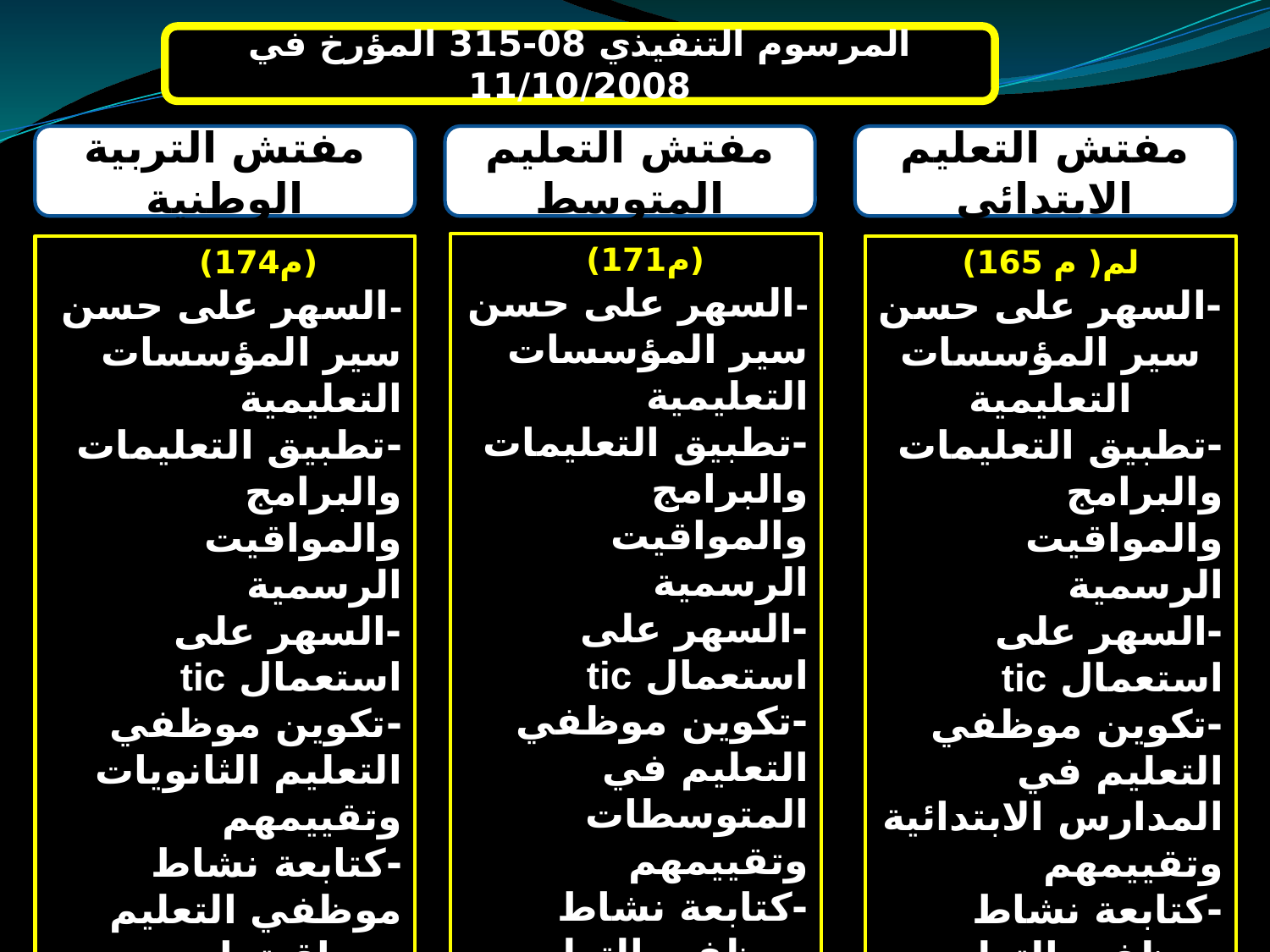

المرسوم التنفيذي 08-315 المؤرخ في 11/10/2008
مفتش التربية الوطنية
مفتش التعليم المتوسط
مفتش التعليم الابتدائي
        (م171) ر على
-السهر على حسن سير المؤسسات التعليمية
-تطبيق التعليمات والبرامج والمواقيت الرسمية
-السهر على استعمال tic
-تكوين موظفي التعليم في المتوسطات وتقييمهم
-كتابعة نشاط موظفي التعليم ومراقبتها وتقييمها
-المشاركة في اعمال البحث
-التكفل بمهام التحقيق
لم( م 165)
-السهر على حسن سير المؤسسات التعليمية
-تطبيق التعليمات والبرامج والمواقيت الرسمية
-السهر على استعمال tic
-تكوين موظفي التعليم في المدارس الابتدائية وتقييمهم
-كتابعة نشاط موظفي التعليم ومراقبتها وتقييمها
-المشاركة في اعمال البحث
-التكفل بمهام التحقيق
(م174)على
-السهر على حسن سير المؤسسات التعليمية
-تطبيق التعليمات والبرامج والمواقيت الرسمية
-السهر على استعمال tic
-تكوين موظفي التعليم الثانويات وتقييمهم
-كتابعة نشاط موظفي التعليم ومراقبتها وتقييمها
-المشاركة في الدراسات الاستشرافية وفي اعمال البحث
-التكفل بمهام التحقيق